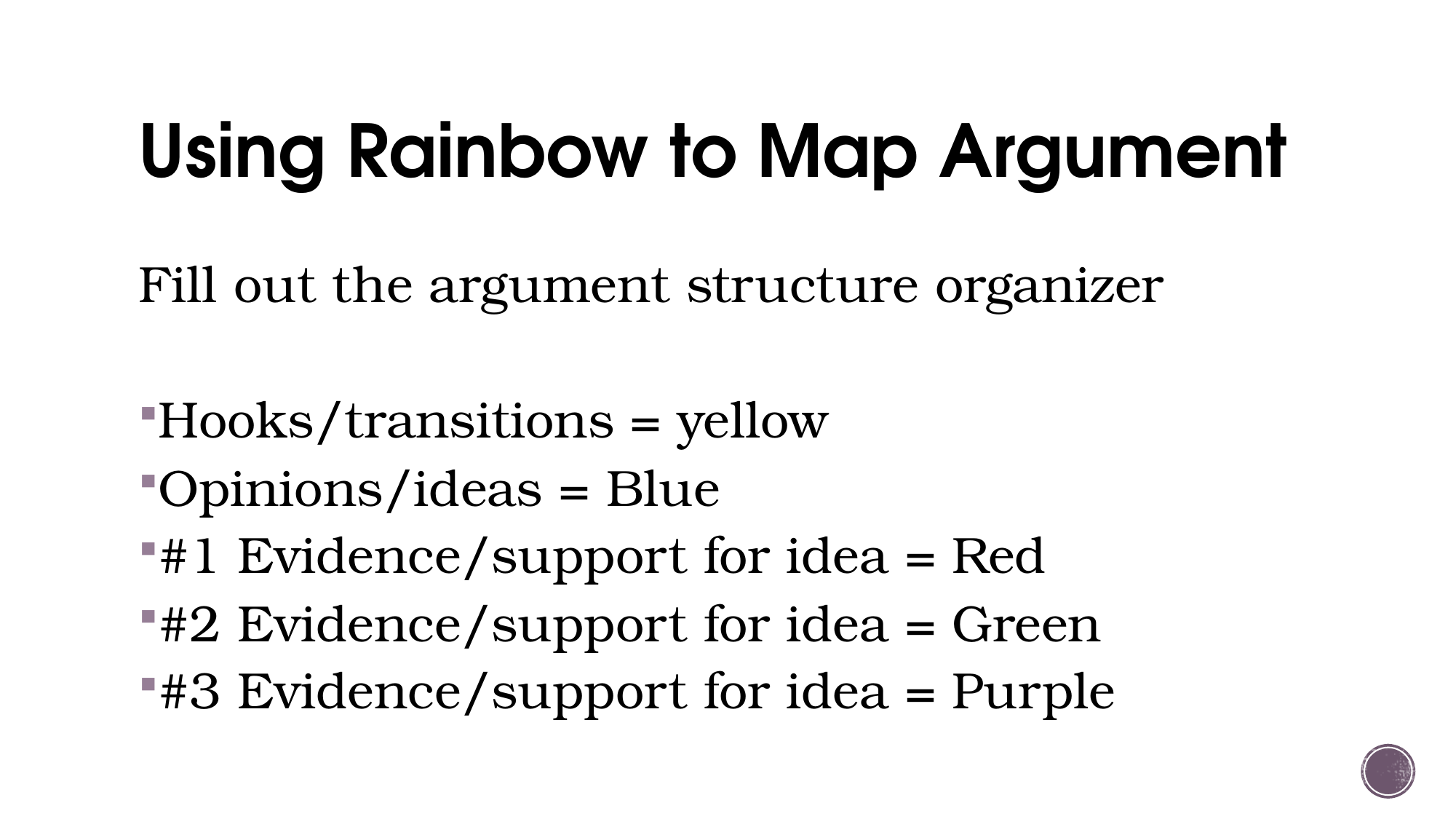

# Using Rainbow to Map Argument
Fill out the argument structure organizer

Hooks/transitions = yellow
Opinions/ideas = Blue
#1 Evidence/support for idea = Red
#2 Evidence/support for idea = Green
#3 Evidence/support for idea = Purple